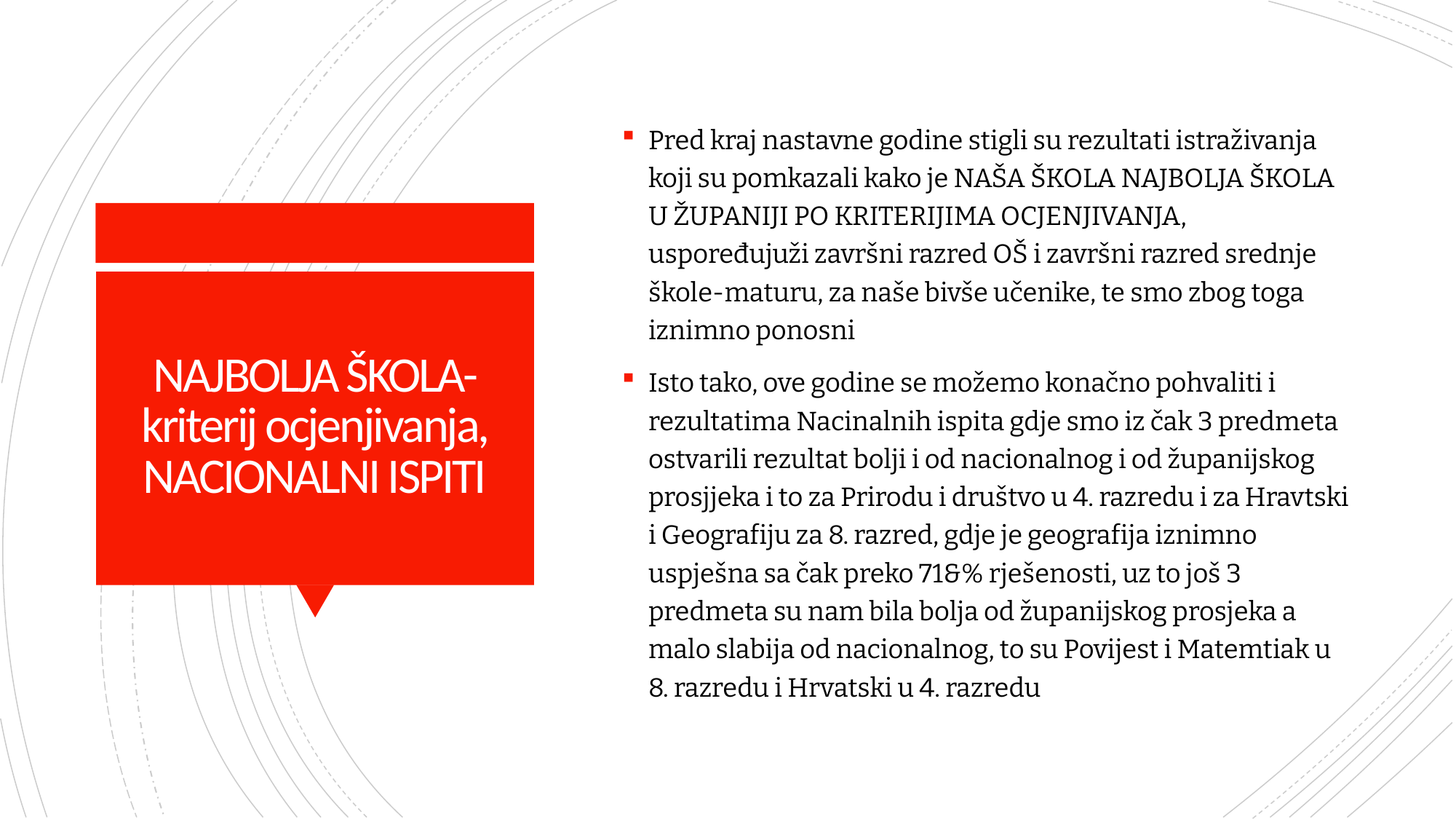

Pred kraj nastavne godine stigli su rezultati istraživanja koji su pomkazali kako je NAŠA ŠKOLA NAJBOLJA ŠKOLA U ŽUPANIJI PO KRITERIJIMA OCJENJIVANJA, uspoređujuži završni razred OŠ i završni razred srednje škole-maturu, za naše bivše učenike, te smo zbog toga iznimno ponosni
Isto tako, ove godine se možemo konačno pohvaliti i rezultatima Nacinalnih ispita gdje smo iz čak 3 predmeta ostvarili rezultat bolji i od nacionalnog i od županijskog prosjjeka i to za Prirodu i društvo u 4. razredu i za Hravtski i Geografiju za 8. razred, gdje je geografija iznimno uspješna sa čak preko 71&% rješenosti, uz to još 3 predmeta su nam bila bolja od županijskog prosjeka a malo slabija od nacionalnog, to su Povijest i Matemtiak u 8. razredu i Hrvatski u 4. razredu
# NAJBOLJA ŠKOLA-kriterij ocjenjivanja, NACIONALNI ISPITI